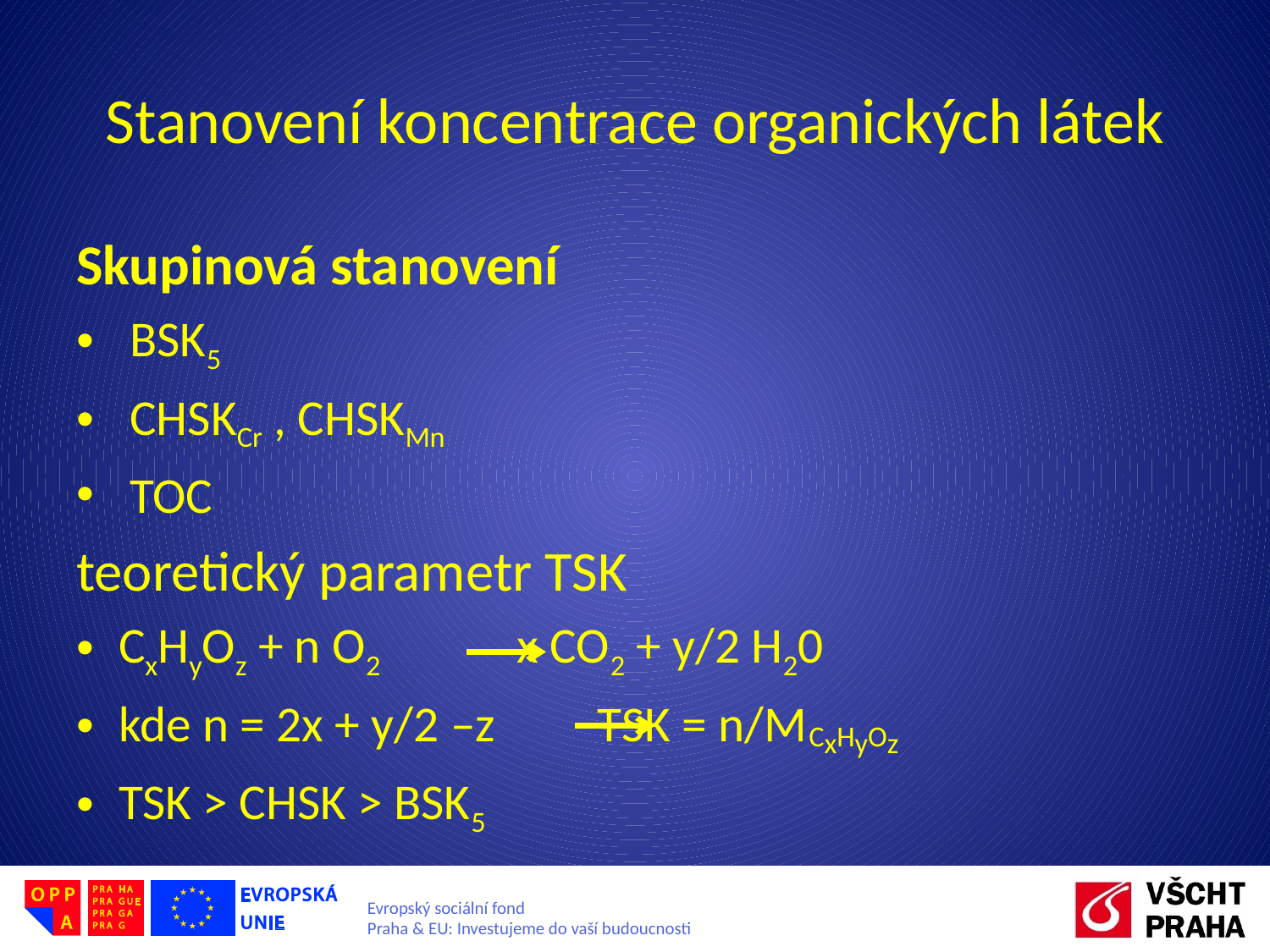

# Stanovení koncentrace organických látek
Skupinová stanovení
 BSK5
 CHSKCr , CHSKMn
 TOC
teoretický parametr TSK
CxHyOz + n O2            x CO2 + y/2 H20
kde n = 2x + y/2 –z         TSK = n/MCxHyOz
TSK > CHSK > BSK5